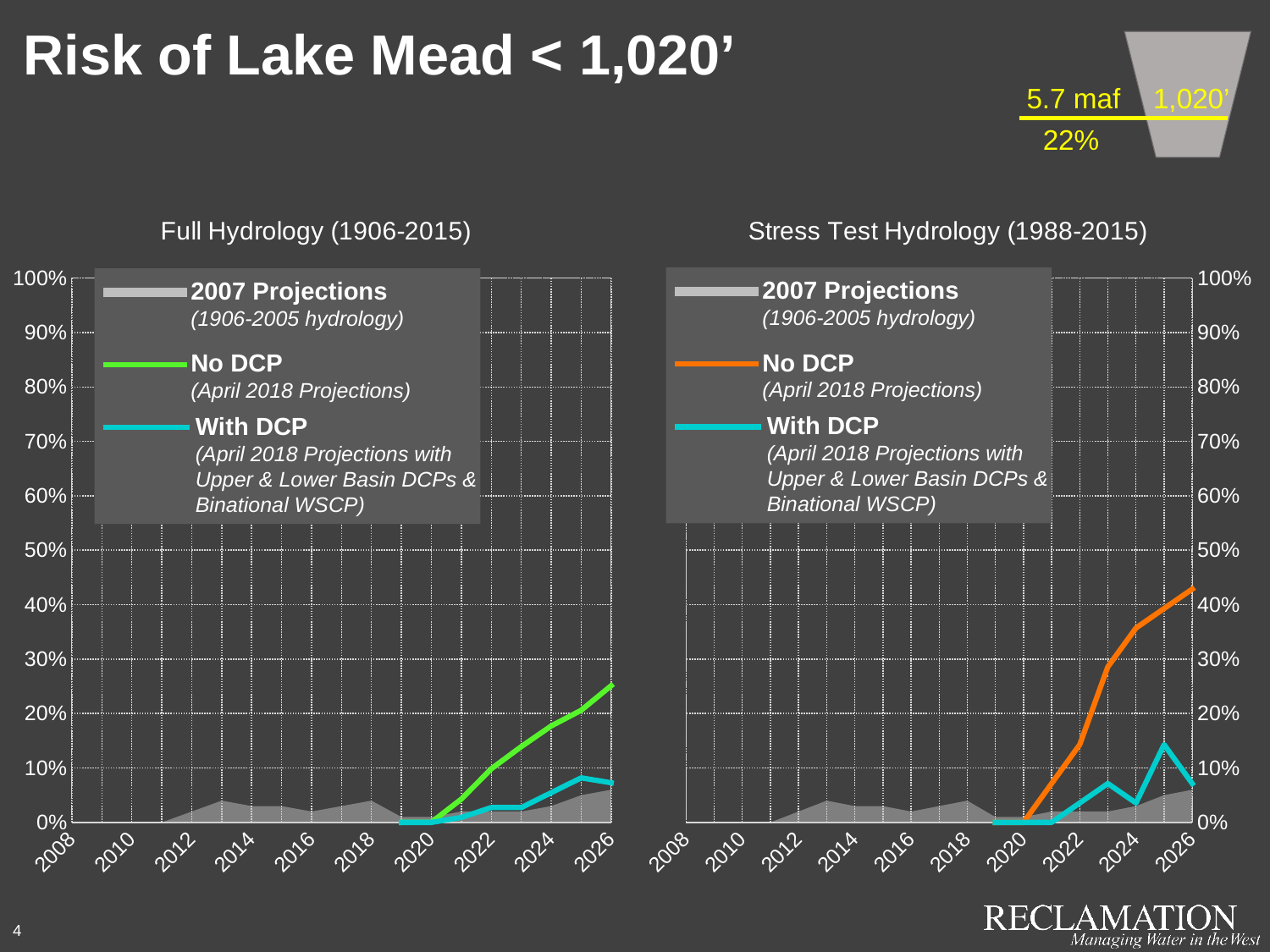

# Risk of Lake Mead < 1,020’

5.7 maf
22%
1,020’

### Chart: Full Hydrology (1906-2015)

| Category | 2007 Projections (1906-2005 hydrology) | No DCP (April 2018 Projections) | With DCP (April 2018 Projections with Upper & Lower Basin DCP & Binational WSCP) |
|---|---|---|---|
| 2008 | 0.0 | None | None |
| 2009 | 0.0 | None | None |
| 2010 | 0.0 | None | None |
| 2011 | 0.0 | None | None |
| 2012 | 0.02 | None | None |
| 2013 | 0.04 | None | None |
| 2014 | 0.03 | None | None |
| 2015 | 0.03 | None | None |
| 2016 | 0.02 | None | None |
| 2017 | 0.03 | None | None |
| 2018 | 0.04 | None | None |
| 2019 | 0.01 | 0.0 | 0.0 |
| 2020 | 0.01 | 0.00025974025974026 | 0.0 |
| 2021 | 0.02 | 0.0428571428571429 | 0.00909090909090909 |
| 2022 | 0.02 | 0.0984415584415584 | 0.0272727272727273 |
| 2023 | 0.02 | 0.139220779220779 | 0.0272727272727273 |
| 2024 | 0.03 | 0.177142857142857 | 0.0545454545454545 |
| 2025 | 0.05 | 0.205974025974026 | 0.0818181818181818 |
| 2026 | 0.06 | 0.251168831168831 | 0.0727272727272727 |

### Chart: Stress Test Hydrology (1988-2015)

| Category | 2007 Projections (1906-2005 hydrology) | No DCP (April 2018 Projections) | With DCP (April 2018 Projections with Upper & Lower Basin DCP & Binational WSCP) |
|---|---|---|---|
| 2008 | 0.0 | None | None |
| 2009 | 0.0 | None | None |
| 2010 | 0.0 | None | None |
| 2011 | 0.0 | None | None |
| 2012 | 0.02 | None | None |
| 2013 | 0.04 | None | None |
| 2014 | 0.03 | None | None |
| 2015 | 0.03 | None | None |
| 2016 | 0.02 | None | None |
| 2017 | 0.03 | None | None |
| 2018 | 0.04 | None | None |
| 2019 | 0.01 | 0.0 | 0.0 |
| 2020 | 0.01 | 0.0 | 0.0 |
| 2021 | 0.02 | 0.0714285714285714 | 0.0 |
| 2022 | 0.02 | 0.142857142857143 | 0.0357142857142857 |
| 2023 | 0.02 | 0.285714285714286 | 0.0714285714285714 |
| 2024 | 0.03 | 0.357142857142857 | 0.0357142857142857 |
| 2025 | 0.05 | 0.392857142857143 | 0.142857142857143 |
| 2026 | 0.06 | 0.428571428571429 | 0.0714285714285714 |
2007 Projections
(1906-2005 hydrology)
No DCP
(April 2018 Projections)
With DCP
(April 2018 Projections with Upper & Lower Basin DCPs & Binational WSCP)

2007 Projections
(1906-2005 hydrology)
No DCP
(April 2018 Projections)
With DCP
(April 2018 Projections with Upper & Lower Basin DCPs & Binational WSCP)
4